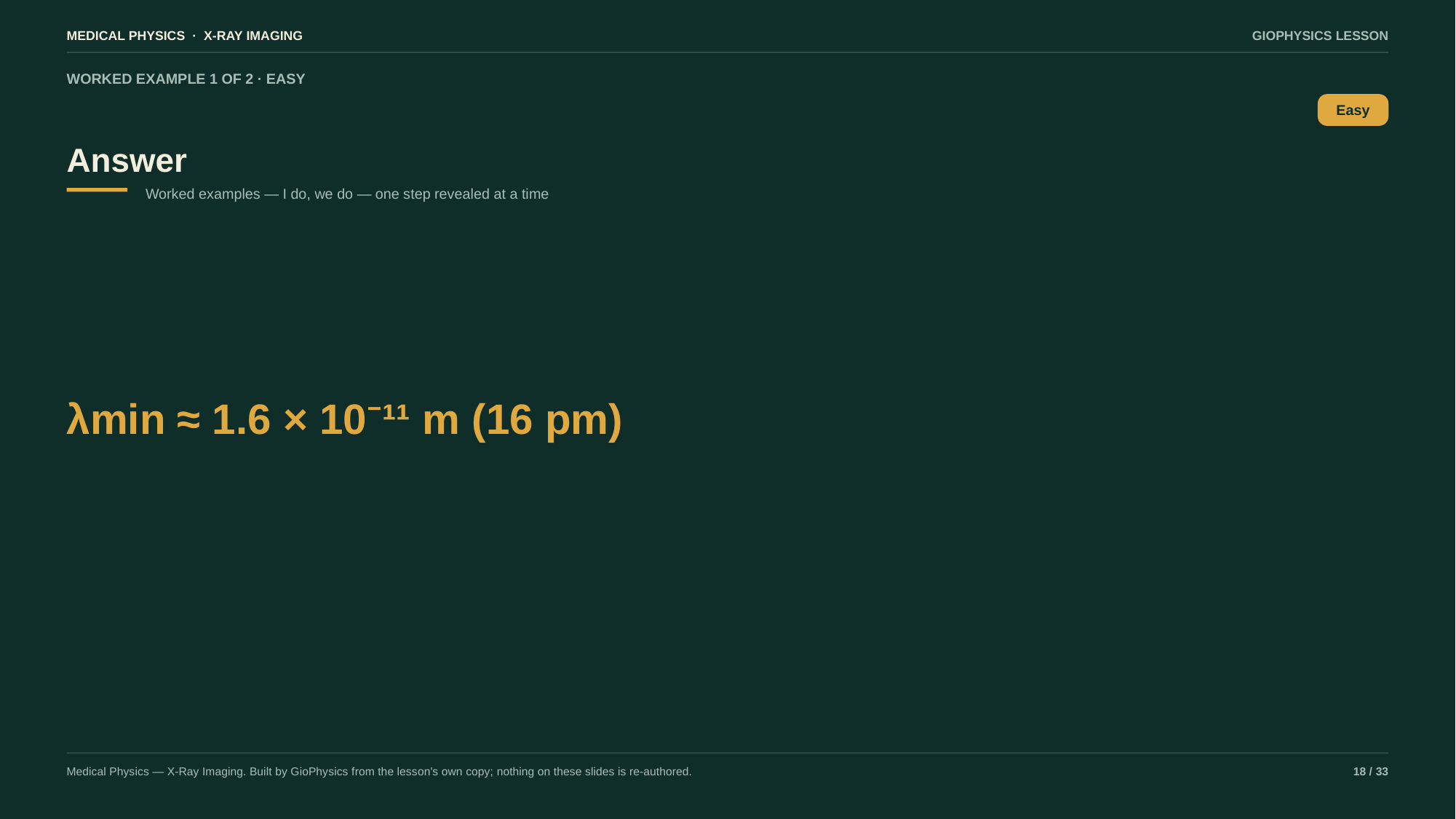

MEDICAL PHYSICS  ·  X-RAY IMAGING
GIOPHYSICS LESSON

WORKED EXAMPLE 1 OF 2 · EASY
Answer

Easy
Worked examples — I do, we do — one step revealed at a time

λmin ≈ 1.6 × 10⁻¹¹ m (16 pm)

Medical Physics — X-Ray Imaging. Built by GioPhysics from the lesson's own copy; nothing on these slides is re-authored.
18 / 33